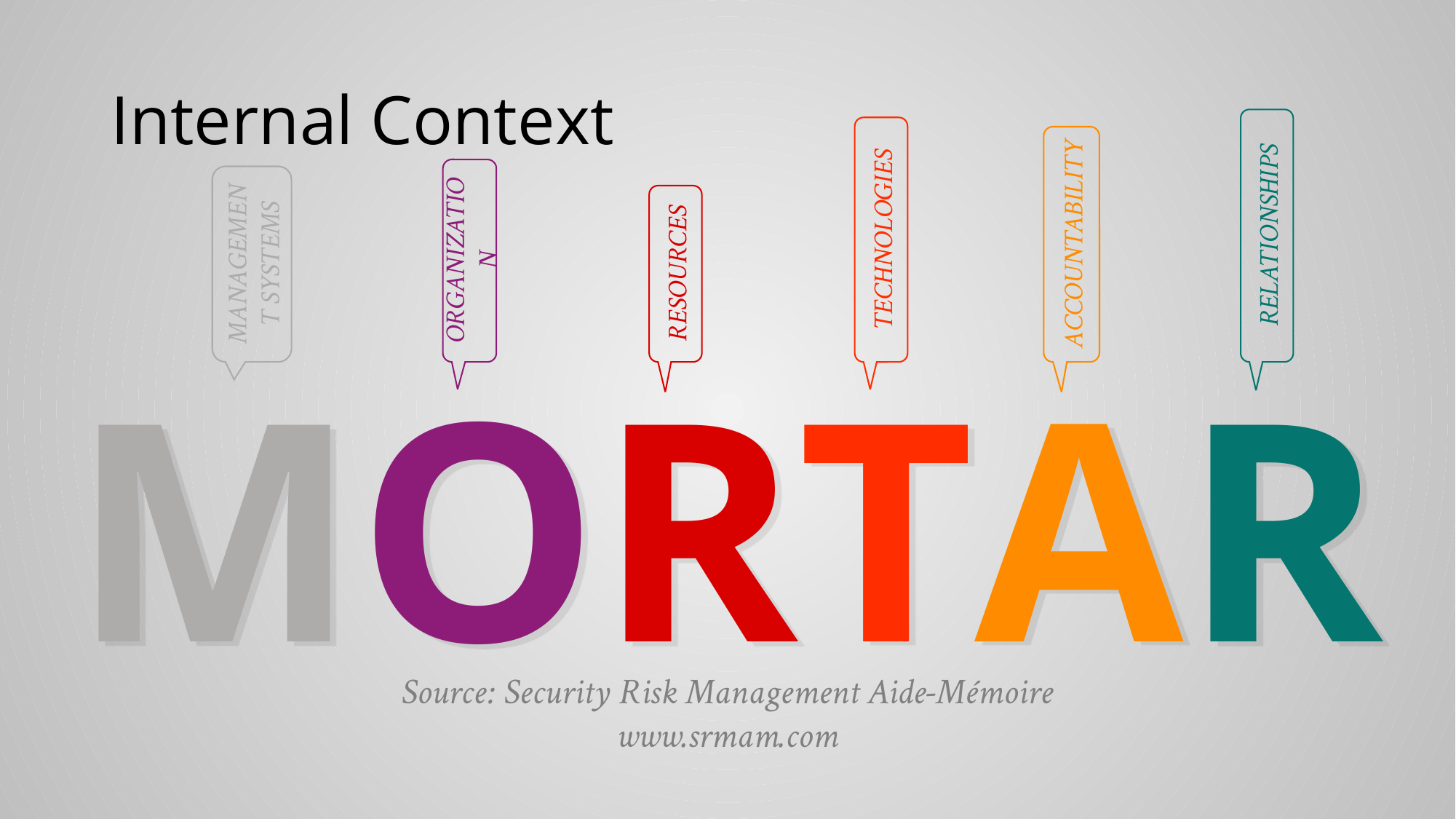

# Internal Context
RELATIONSHIPS
TECHNOLOGIES
ACCOUNTABILITY
ORGANIZATION
MANAGEMENT SYSTEMS
RESOURCES
MORTAR
Source: Security Risk Management Aide-Mémoire
www.srmam.com